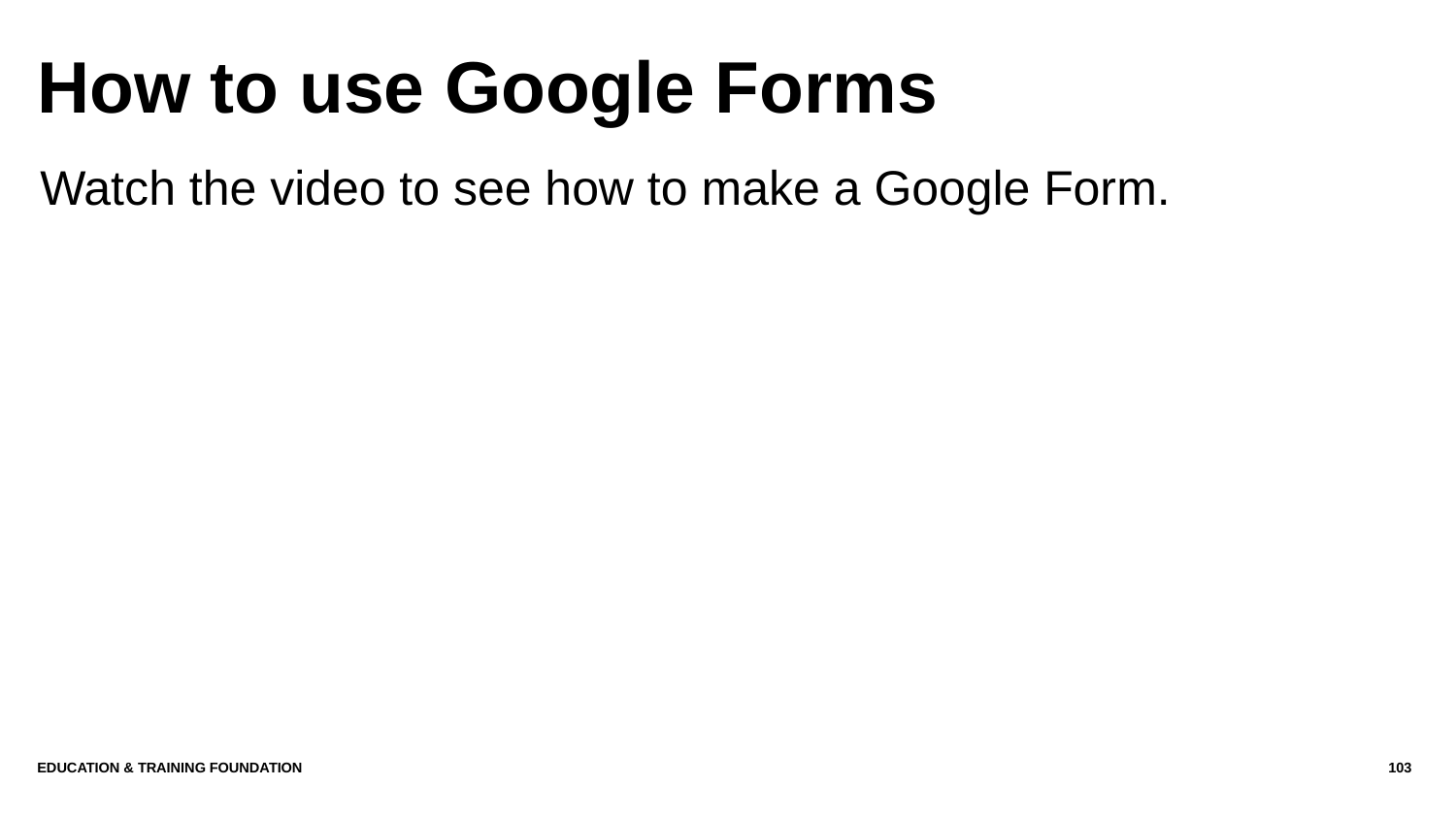

# How to use Google Forms
Watch the video to see how to make a Google Form.

Education & Training Foundation
103